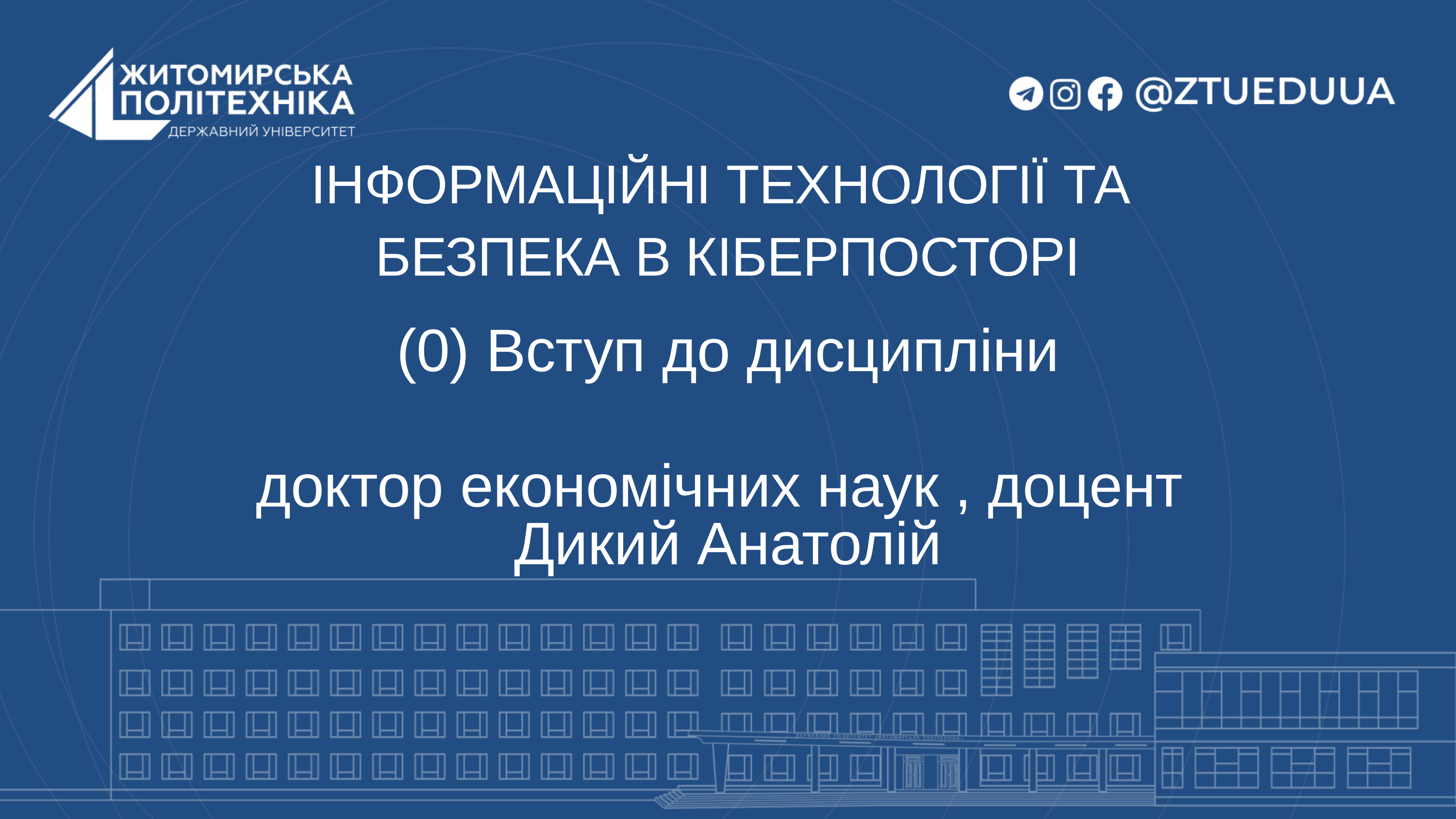

ІНФОРМАЦІЙНІ ТЕХНОЛОГІЇ ТА
БЕЗПЕКА В КІБЕРПОСТОРІ

(0) Вступ до дисципліни

доктор економічних наук , доцент
Дикий Анатолій